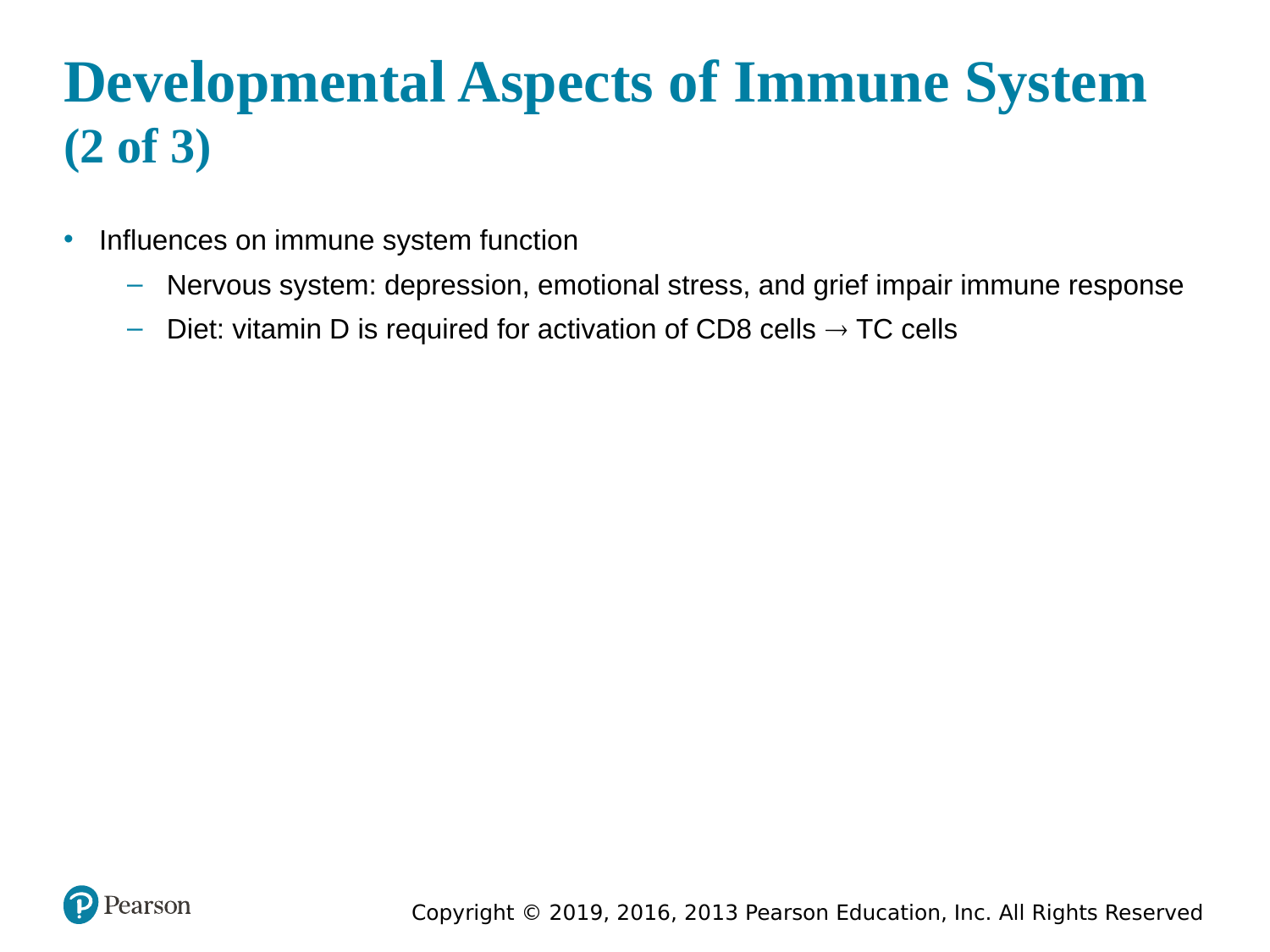

# Developmental Aspects of Immune System (2 of 3)
Influences on immune system function
Nervous system: depression, emotional stress, and grief impair immune response
Diet: vitamin D is required for activation of CD8 cells → TC cells